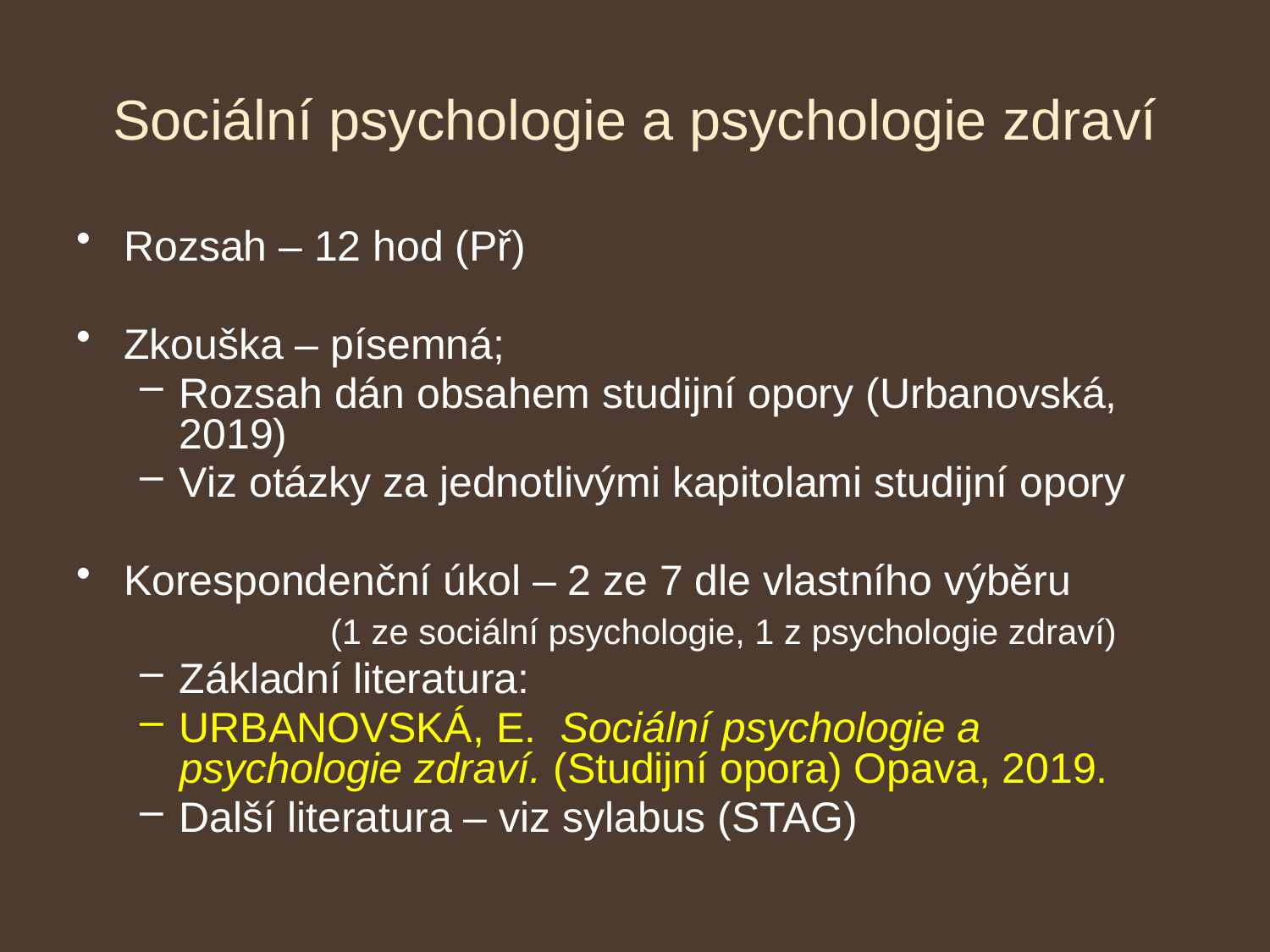

# Sociální psychologie a psychologie zdraví
Rozsah – 12 hod (Př)

Zkouška – písemná;
Rozsah dán obsahem studijní opory (Urbanovská, 2019)
Viz otázky za jednotlivými kapitolami studijní opory

Korespondenční úkol – 2 ze 7 dle vlastního výběru
		(1 ze sociální psychologie, 1 z psychologie zdraví)
Základní literatura:
URBANOVSKÁ, E.  Sociální psychologie a psychologie zdraví. (Studijní opora) Opava, 2019.
Další literatura – viz sylabus (STAG)